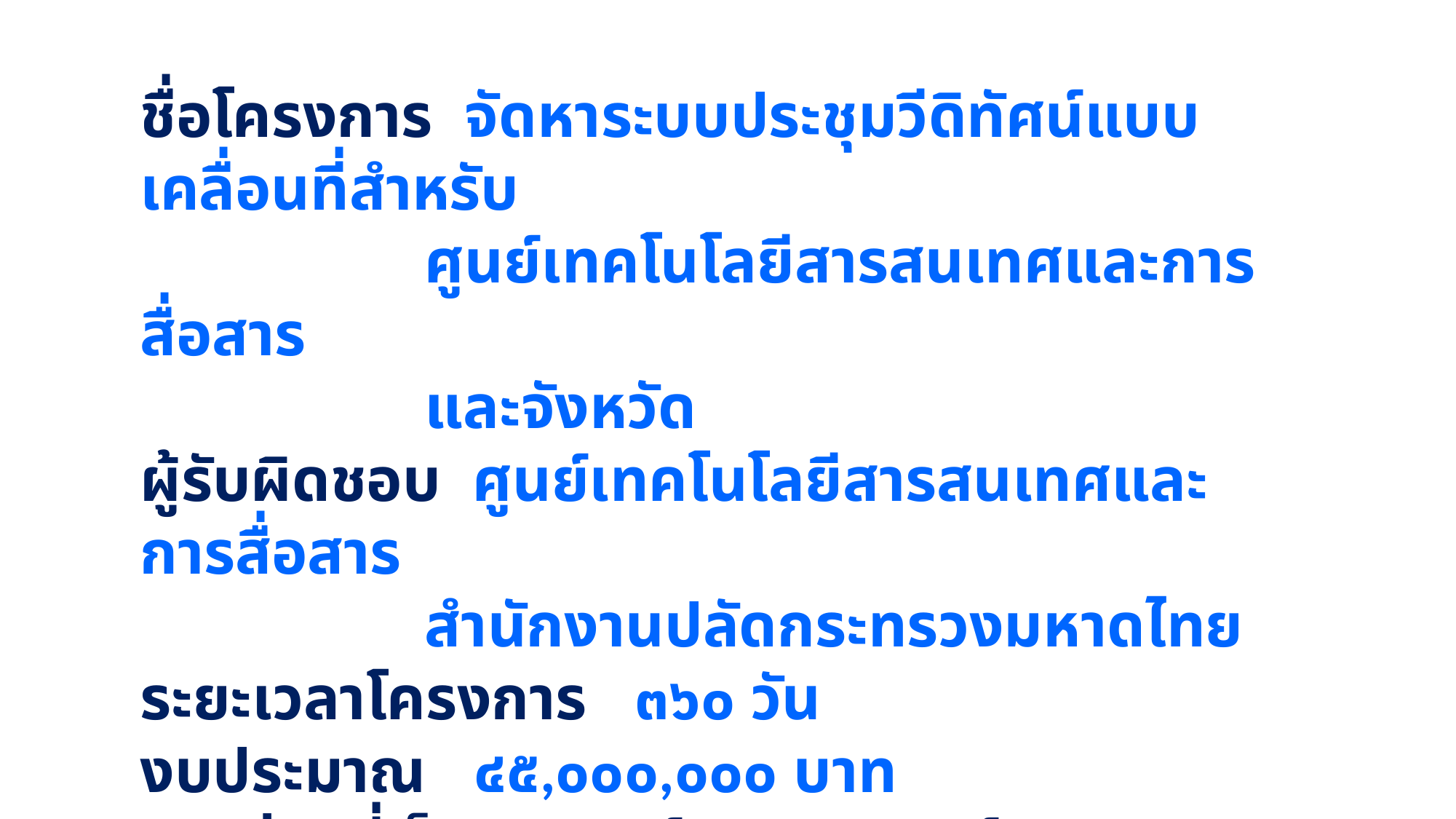

ชื่อโครงการ  จัดหาระบบประชุมวีดิทัศน์แบบเคลื่อนที่สำหรับ
                  ศูนย์เทคโนโลยีสารสนเทศและการสื่อสาร
                  และจังหวัด
ผู้รับผิดชอบ  ศูนย์เทคโนโลยีสารสนเทศและการสื่อสาร
                  สำนักงานปลัดกระทรวงมหาดไทย
ระยะเวลาโครงการ   ๓๖๐ วัน
งบประมาณ   ๔๕,๐๐๐,๐๐๐ บาท
     - ส่วนที่เป็นอุปกรณ์คอมพิวเตอร์
            ๔๕,๐๐๐,๐๐๐บาท